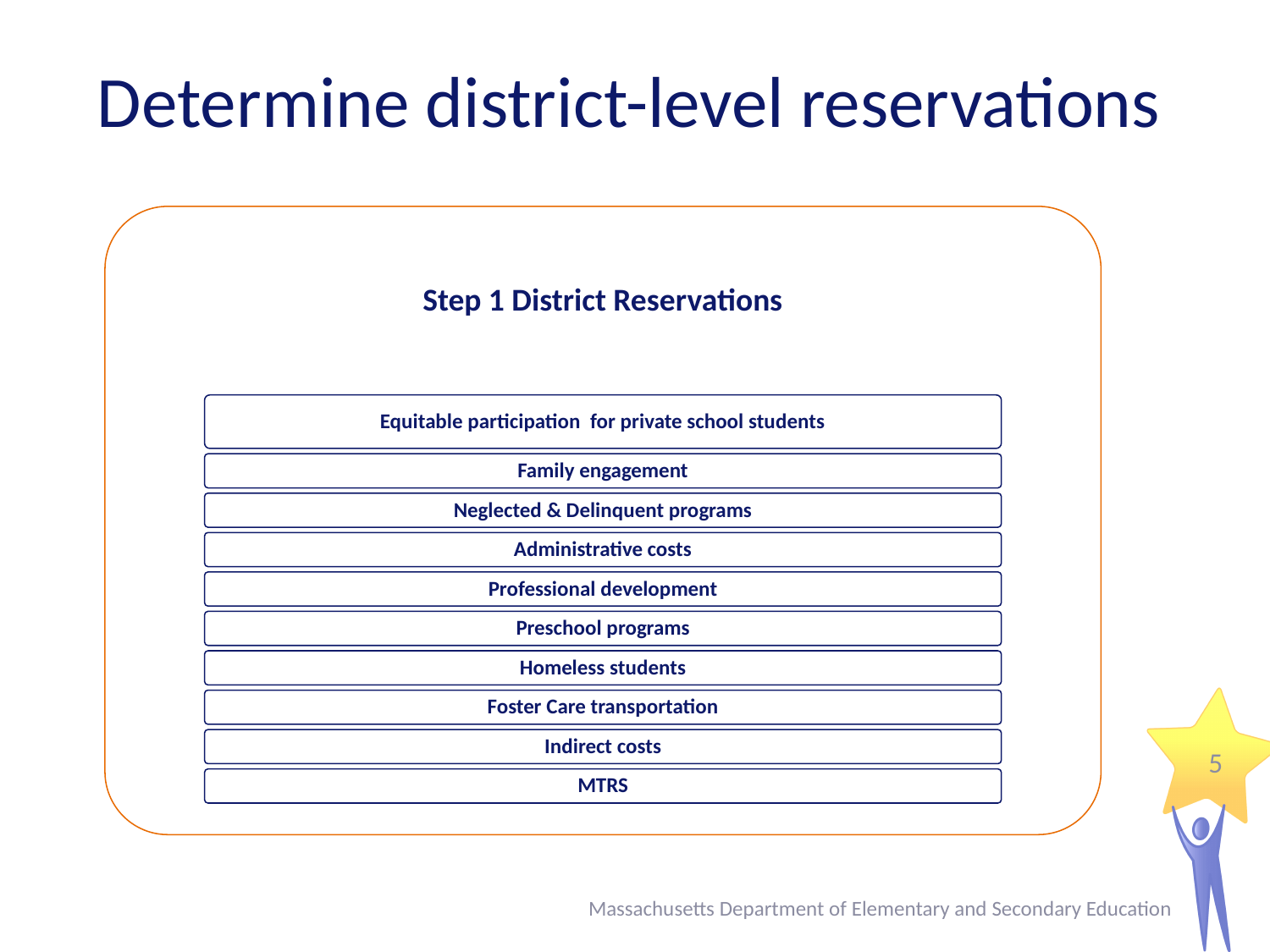

# Determine district-level reservations
Step 1 District Reservations
Equitable participation  for private school students
Family engagement
Neglected & Delinquent programs
Administrative costs
Professional development
Preschool programs
Homeless students
Foster Care transportation
Indirect costs
MTRS
5
Massachusetts Department of Elementary and Secondary Education